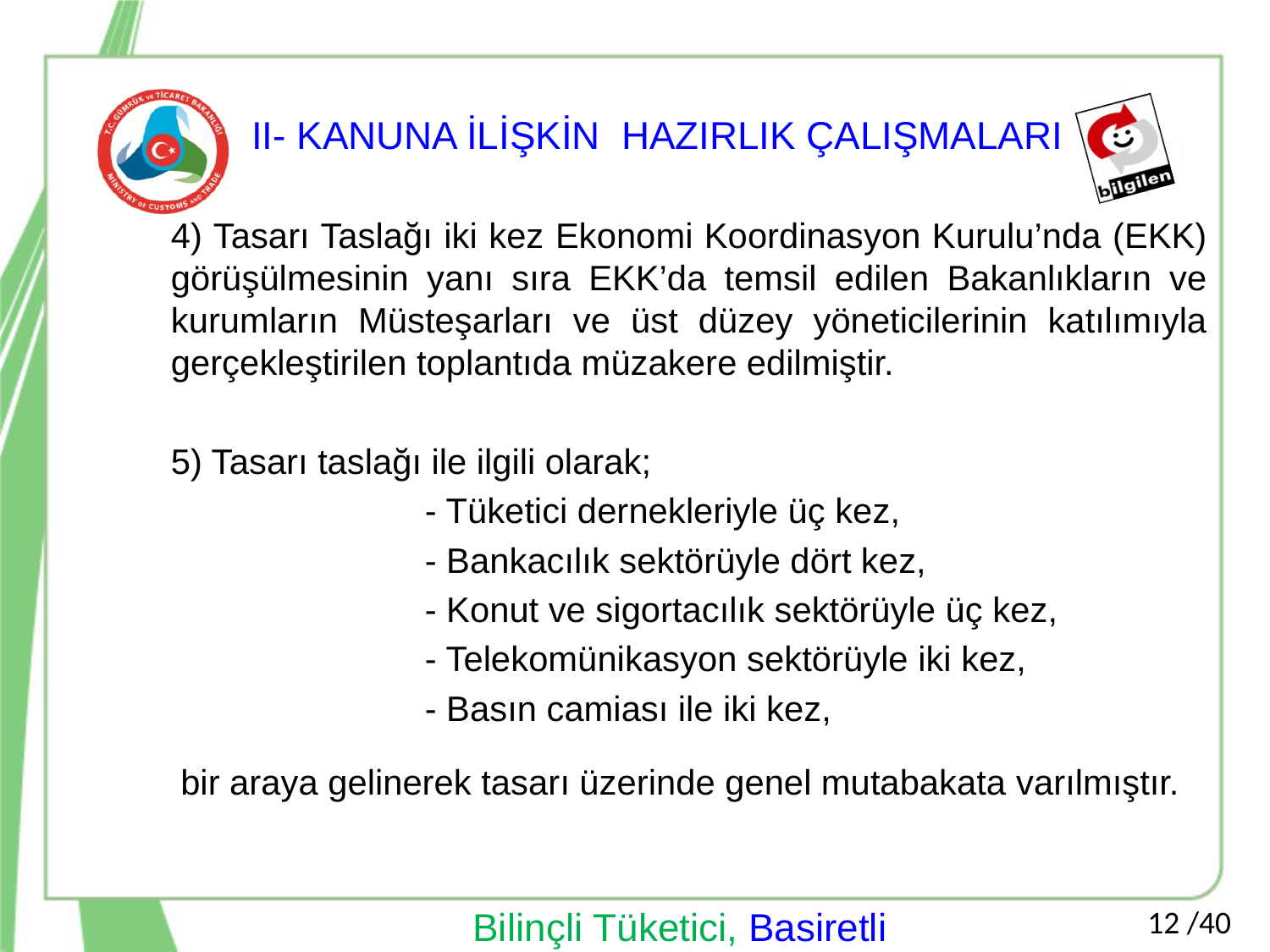

II- KANUNA İLİŞKİN  HAZIRLIK ÇALIŞMALARI

4) Tasarı Taslağı iki kez Ekonomi Koordinasyon Kurulu’nda (EKK) görüşülmesinin yanı sıra EKK’da temsil edilen Bakanlıkların ve kurumların Müsteşarları ve üst düzey yöneticilerinin katılımıyla gerçekleştirilen toplantıda müzakere edilmiştir.

5) Tasarı taslağı ile ilgili olarak;
		- Tüketici dernekleriyle üç kez,
		- Bankacılık sektörüyle dört kez,
		- Konut ve sigortacılık sektörüyle üç kez,
		- Telekomünikasyon sektörüyle iki kez,
		- Basın camiası ile iki kez,

 bir araya gelinerek tasarı üzerinde genel mutabakata varılmıştır.